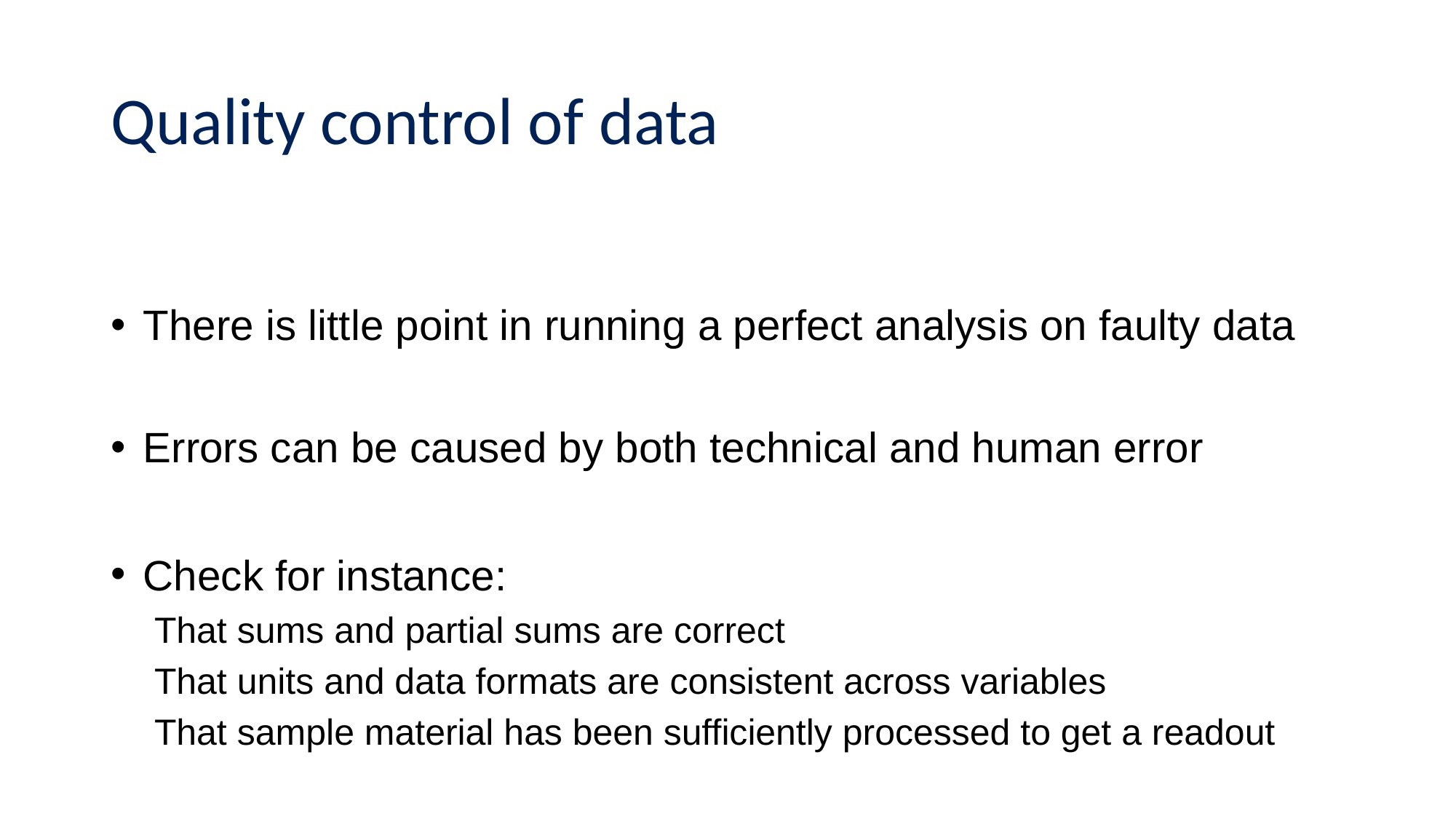

# Quality control of data
There is little point in running a perfect analysis on faulty data

Errors can be caused by both technical and human error

Check for instance:
That sums and partial sums are correct
That units and data formats are consistent across variables
That sample material has been sufficiently processed to get a readout